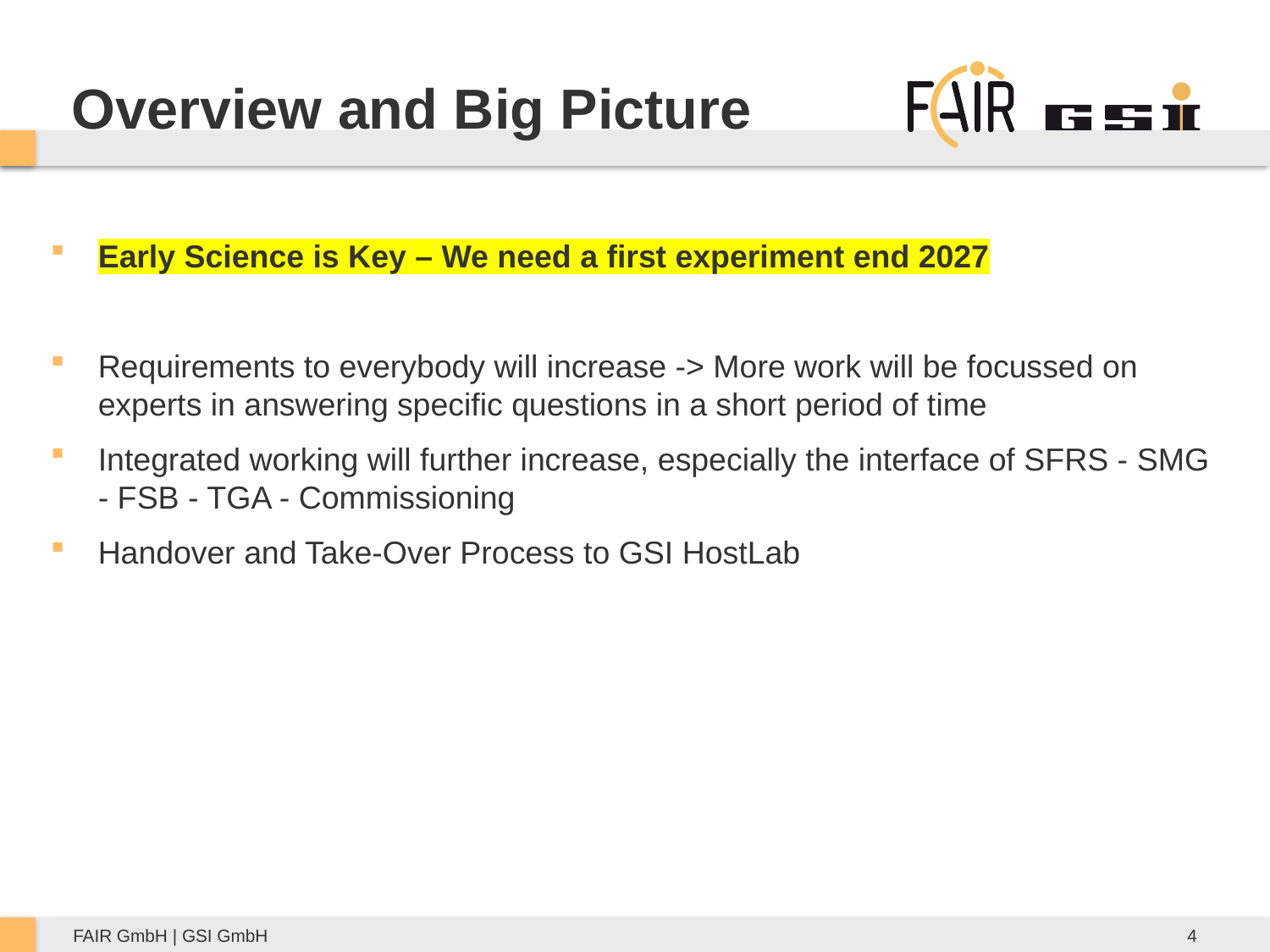

# Overview and Big Picture

Early Science is Key – We need a first experiment end 2027

Requirements to everybody will increase -> More work will be focussed on experts in answering specific questions in a short period of time
Integrated working will further increase, especially the interface of SFRS - SMG - FSB - TGA - Commissioning
Handover and Take-Over Process to GSI HostLab
4